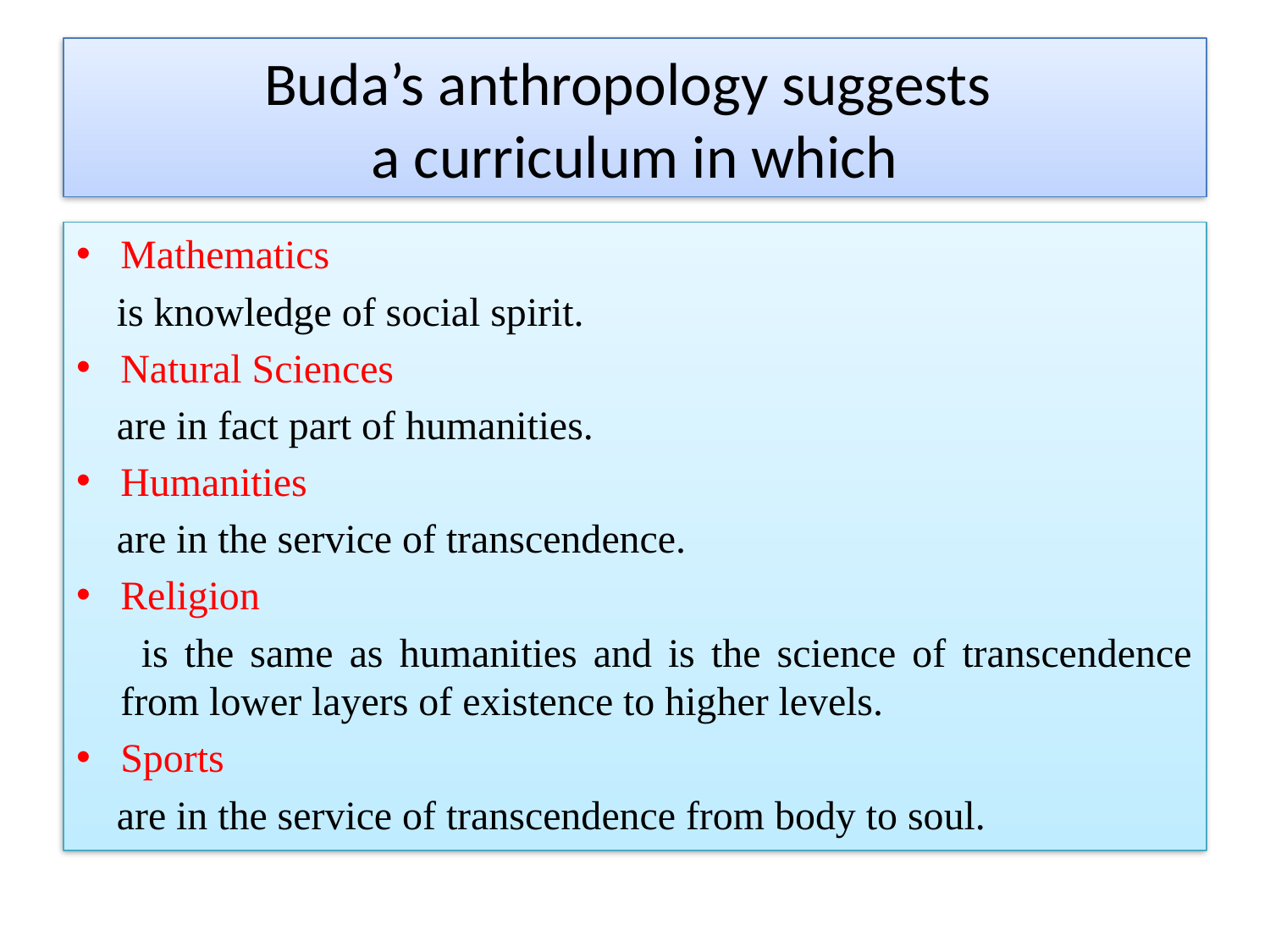

# Buda’s anthropology suggests a curriculum in which
Mathematics
    is knowledge of social spirit.
Natural Sciences
    are in fact part of humanities.
Humanities
    are in the service of transcendence.
Religion
    is the same as humanities and is the science of transcendence from lower layers of existence to higher levels.
Sports
    are in the service of transcendence from body to soul.